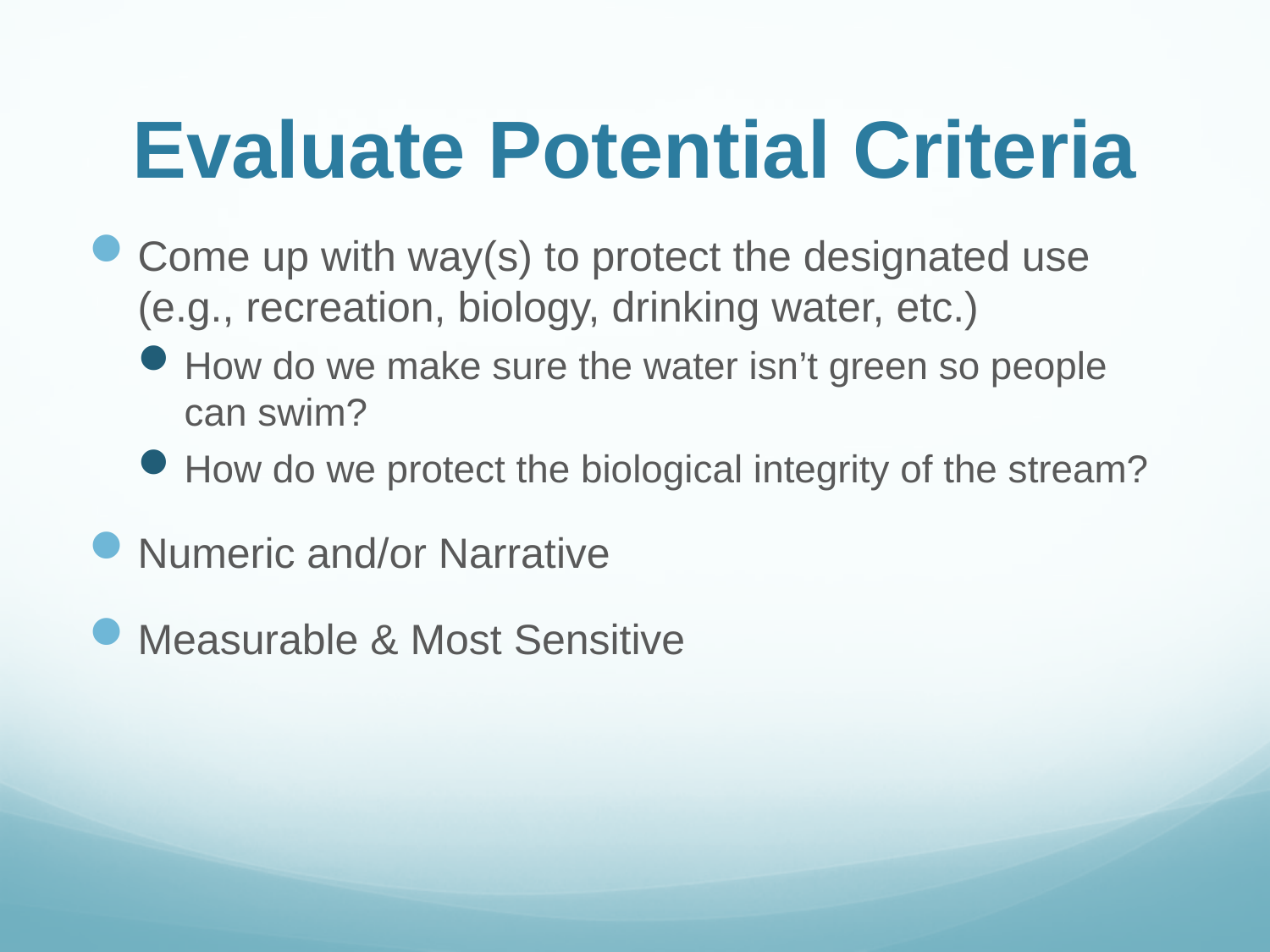

# Evaluate Potential Criteria
Come up with way(s) to protect the designated use (e.g., recreation, biology, drinking water, etc.)
How do we make sure the water isn’t green so people can swim?
How do we protect the biological integrity of the stream?
Numeric and/or Narrative
Measurable & Most Sensitive